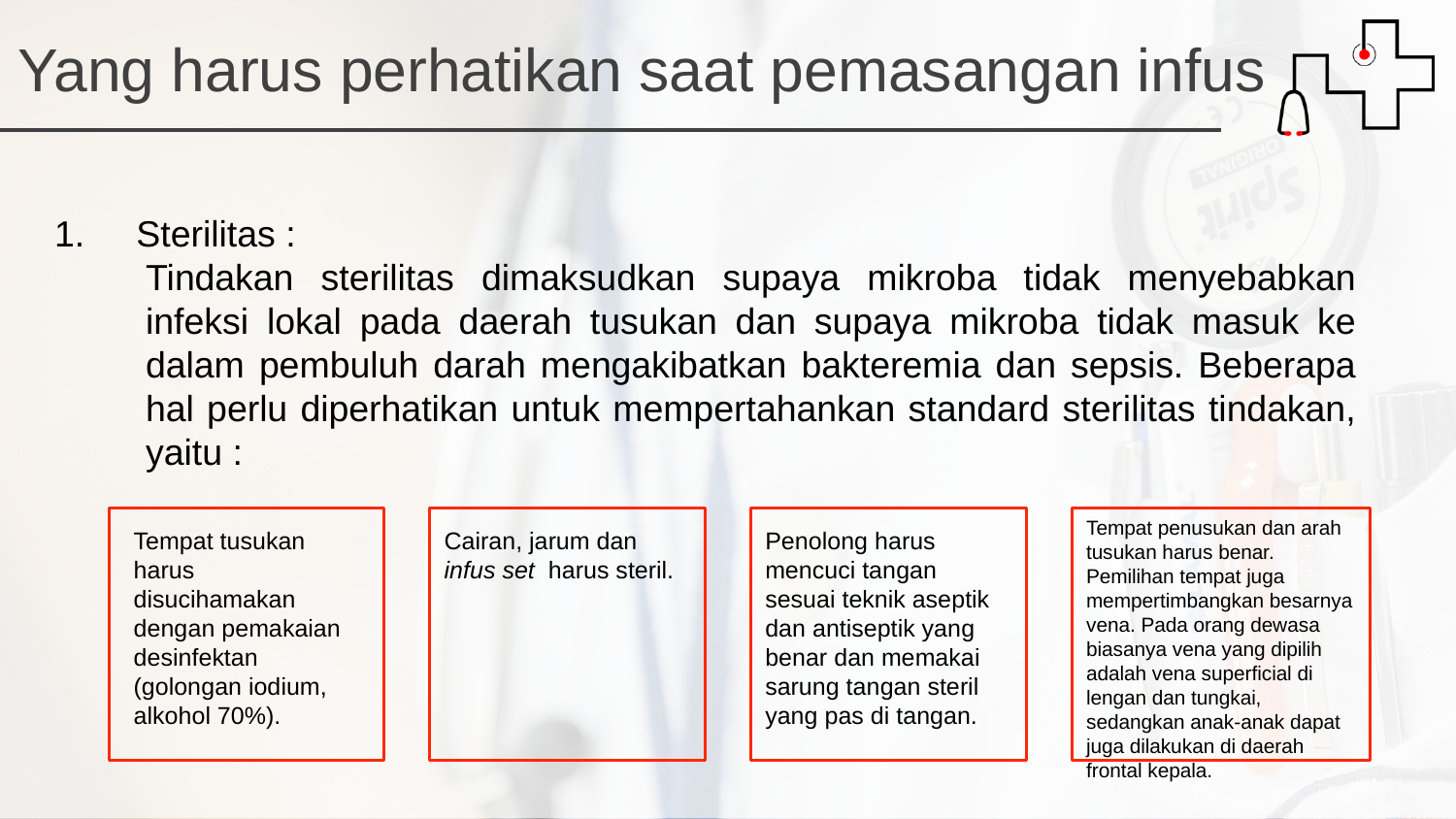

Yang harus perhatikan saat pemasangan infus
Sterilitas :
Tindakan sterilitas dimaksudkan supaya mikroba tidak menyebabkan infeksi lokal pada daerah tusukan dan supaya mikroba tidak masuk ke dalam pembuluh darah mengakibatkan bakteremia dan sepsis. Beberapa hal perlu diperhatikan untuk mempertahankan standard sterilitas tindakan, yaitu :

Tempat penusukan dan arah tusukan harus benar. Pemilihan tempat juga mempertimbangkan besarnya vena. Pada orang dewasa biasanya vena yang dipilih adalah vena superficial di lengan dan tungkai, sedangkan anak-anak dapat juga dilakukan di daerah frontal kepala.

Tempat tusukan harus disucihamakan dengan pemakaian desinfektan (golongan iodium, alkohol 70%).
Cairan, jarum dan infus set  harus steril.
Penolong harus mencuci tangan sesuai teknik aseptik dan antiseptik yang benar dan memakai sarung tangan steril yang pas di tangan.